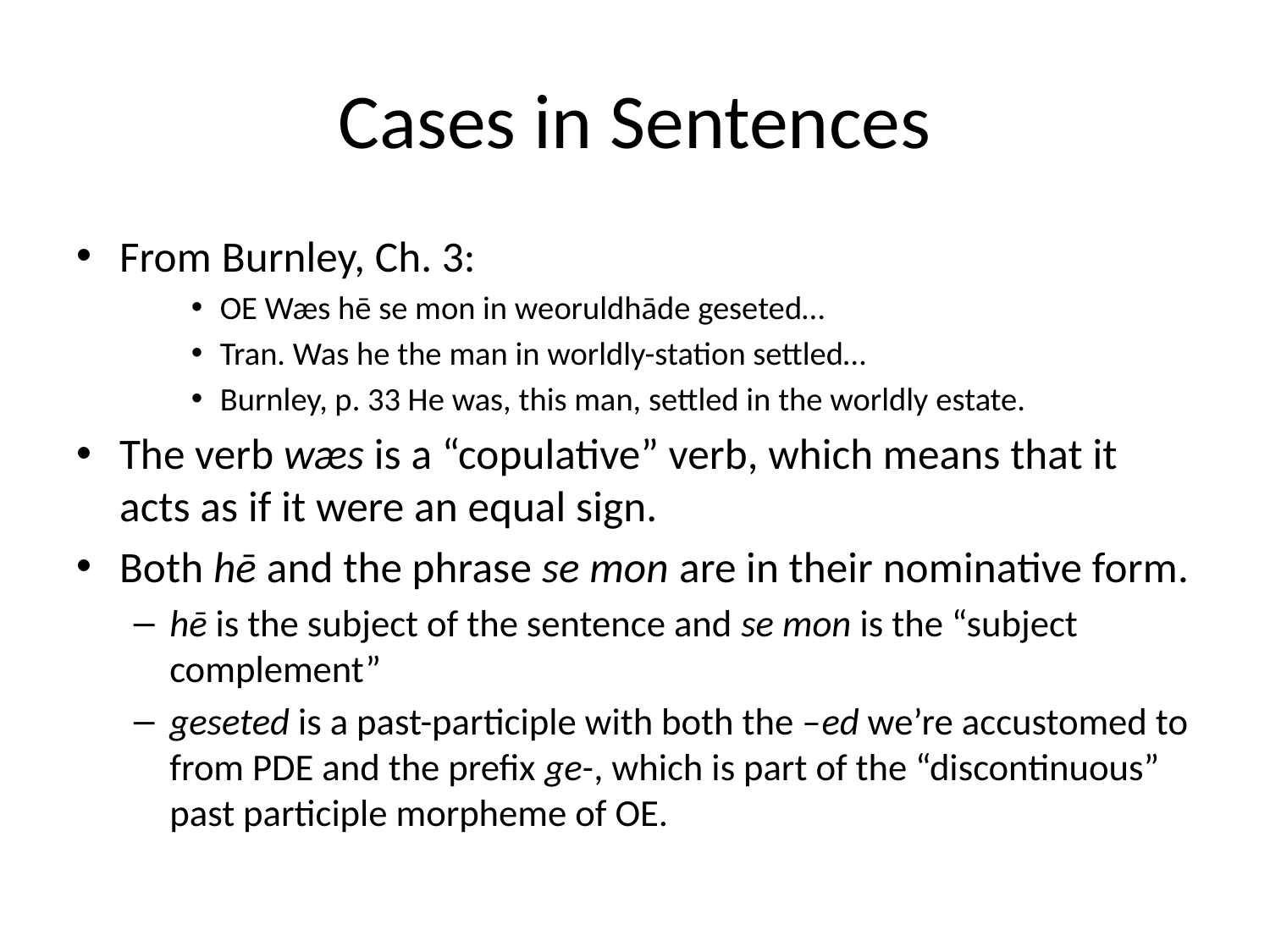

# Cases in Sentences
From Burnley, Ch. 3:
OE Wæs hē se mon in weoruldhāde geseted…
Tran. Was he the man in worldly-station settled…
Burnley, p. 33 He was, this man, settled in the worldly estate.
The verb wæs is a “copulative” verb, which means that it acts as if it were an equal sign.
Both hē and the phrase se mon are in their nominative form.
hē is the subject of the sentence and se mon is the “subject complement”
geseted is a past-participle with both the –ed we’re accustomed to from PDE and the prefix ge-, which is part of the “discontinuous” past participle morpheme of OE.